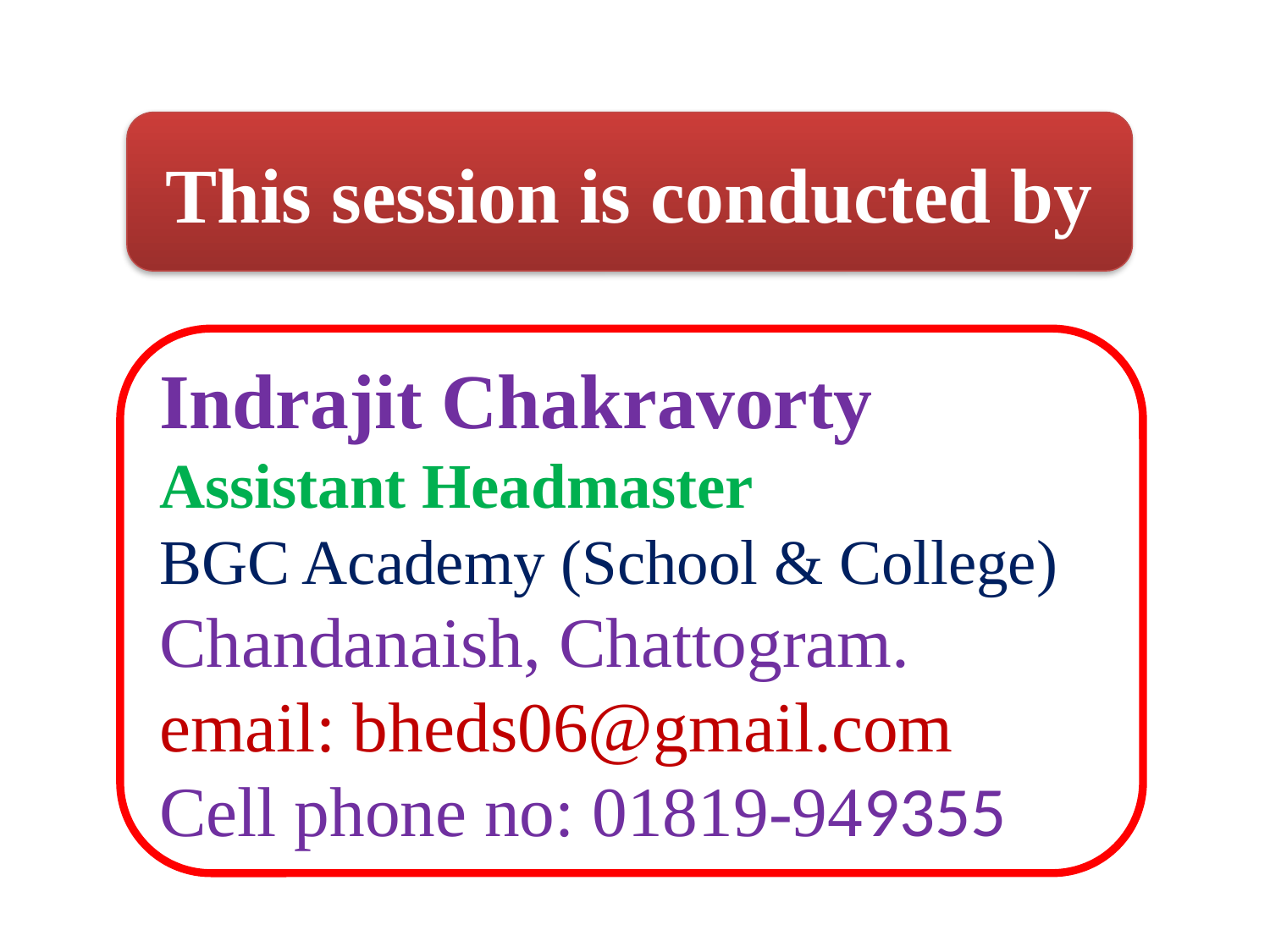

This session is conducted by
Indrajit Chakravorty
Assistant Headmaster
BGC Academy (School & College)
Chandanaish, Chattogram.
email: bheds06@gmail.com
Cell phone no: 01819-949355